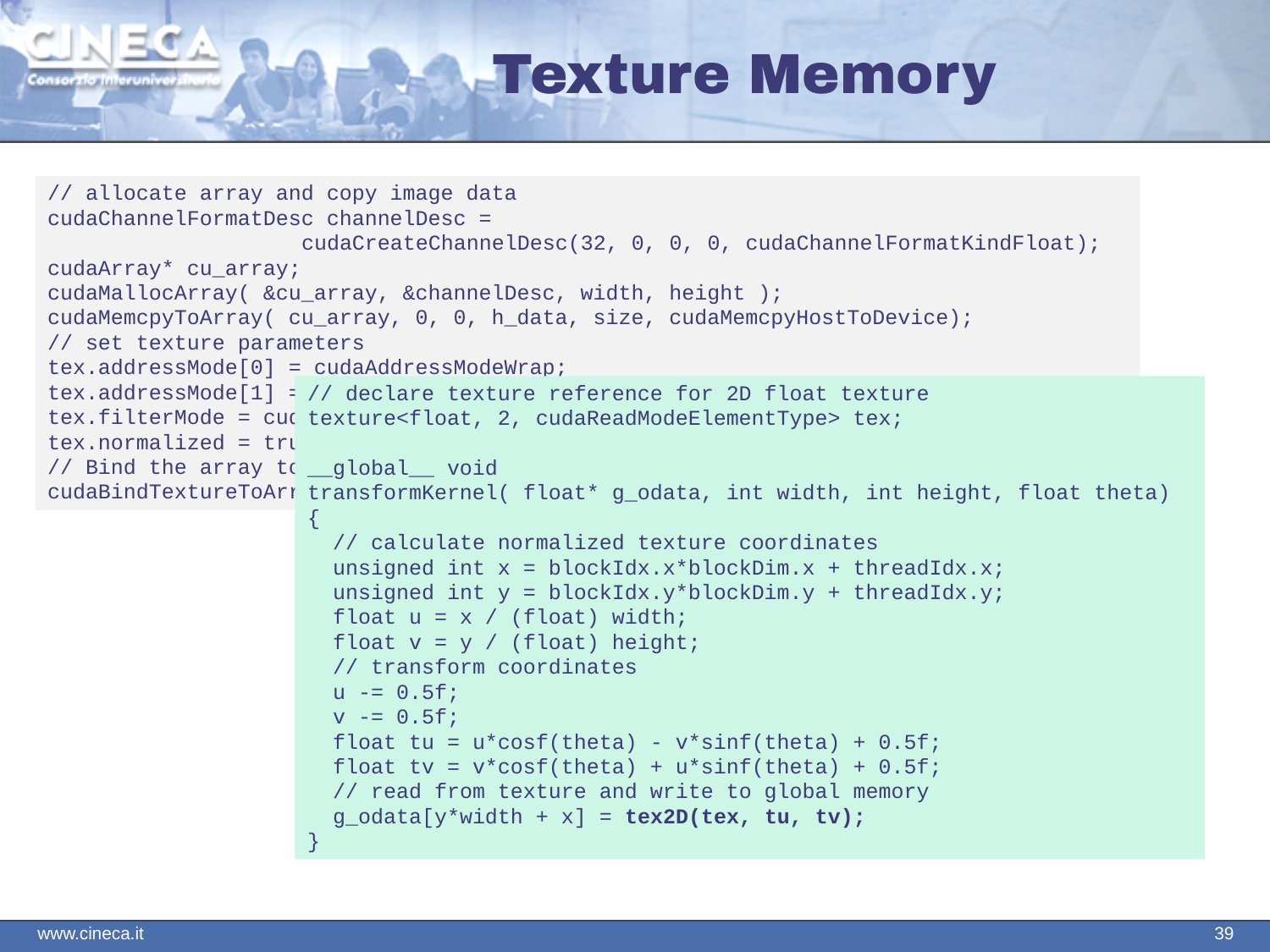

# Texture Memory
// allocate array and copy image data
cudaChannelFormatDesc channelDesc =
                    cudaCreateChannelDesc(32, 0, 0, 0, cudaChannelFormatKindFloat);
cudaArray* cu_array;
cudaMallocArray( &cu_array, &channelDesc, width, height );
cudaMemcpyToArray( cu_array, 0, 0, h_data, size, cudaMemcpyHostToDevice);
// set texture parameters
tex.addressMode[0] = cudaAddressModeWrap;
tex.addressMode[1] = cudaAddressModeWrap;
tex.filterMode = cudaFilterModeLinear;
tex.normalized = true;    // access with normalized texture coordinates
// Bind the array to the texture
cudaBindTextureToArray( tex, cu_array, channelDesc);
// declare texture reference for 2D float texture
texture<float, 2, cudaReadModeElementType> tex;

__global__ void
transformKernel( float* g_odata, int width, int height, float theta)
{
  // calculate normalized texture coordinates
  unsigned int x = blockIdx.x*blockDim.x + threadIdx.x;
  unsigned int y = blockIdx.y*blockDim.y + threadIdx.y;
  float u = x / (float) width;
  float v = y / (float) height;
  // transform coordinates
  u -= 0.5f;
  v -= 0.5f;
  float tu = u*cosf(theta) - v*sinf(theta) + 0.5f;
  float tv = v*cosf(theta) + u*sinf(theta) + 0.5f;
  // read from texture and write to global memory
  g_odata[y*width + x] = tex2D(tex, tu, tv);
}
www.cineca.it
39